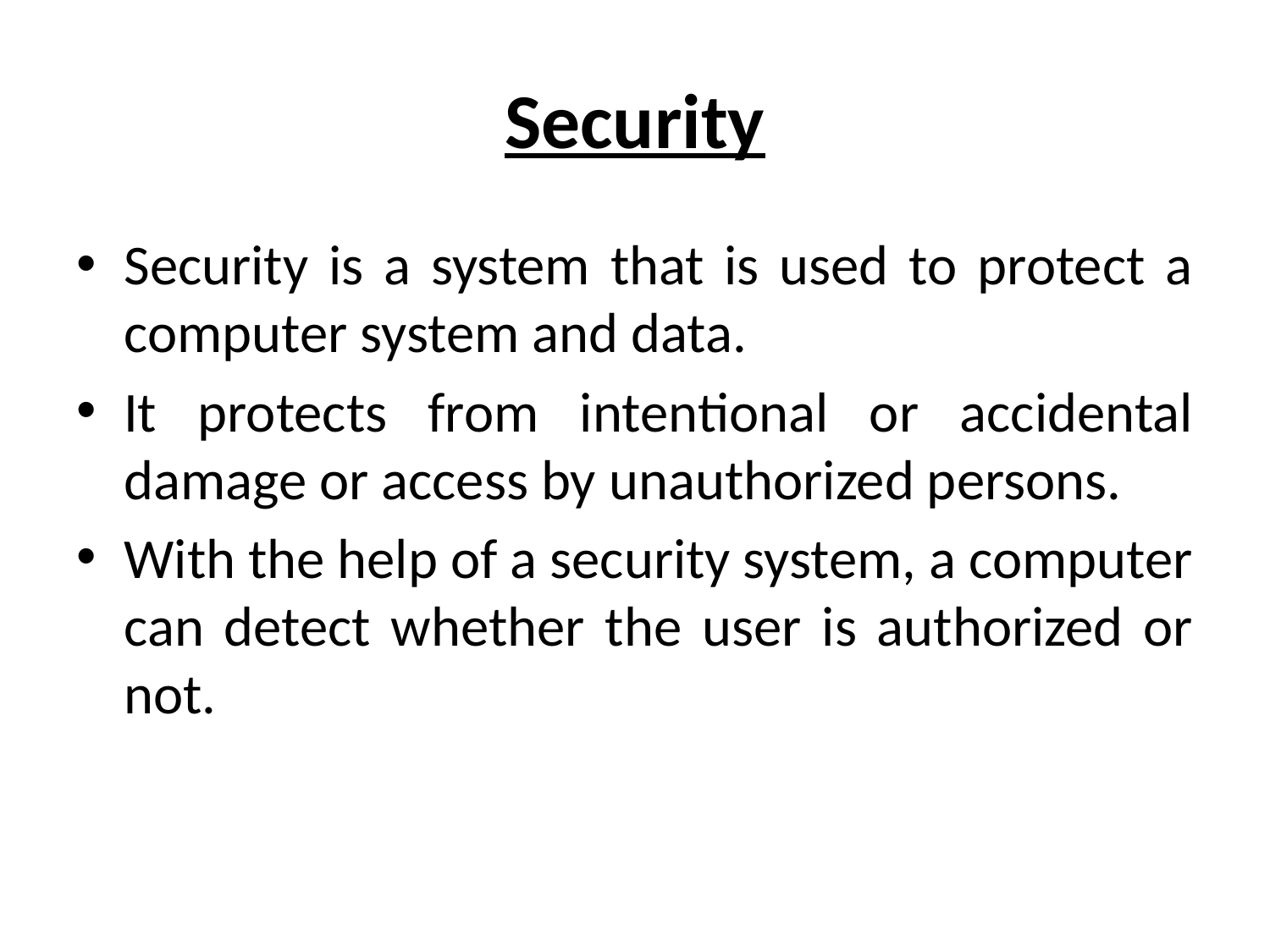

# Security
Security is a system that is used to protect a computer system and data.
It protects from intentional or accidental damage or access by unauthorized persons.
With the help of a security system, a computer can detect whether the user is authorized or not.